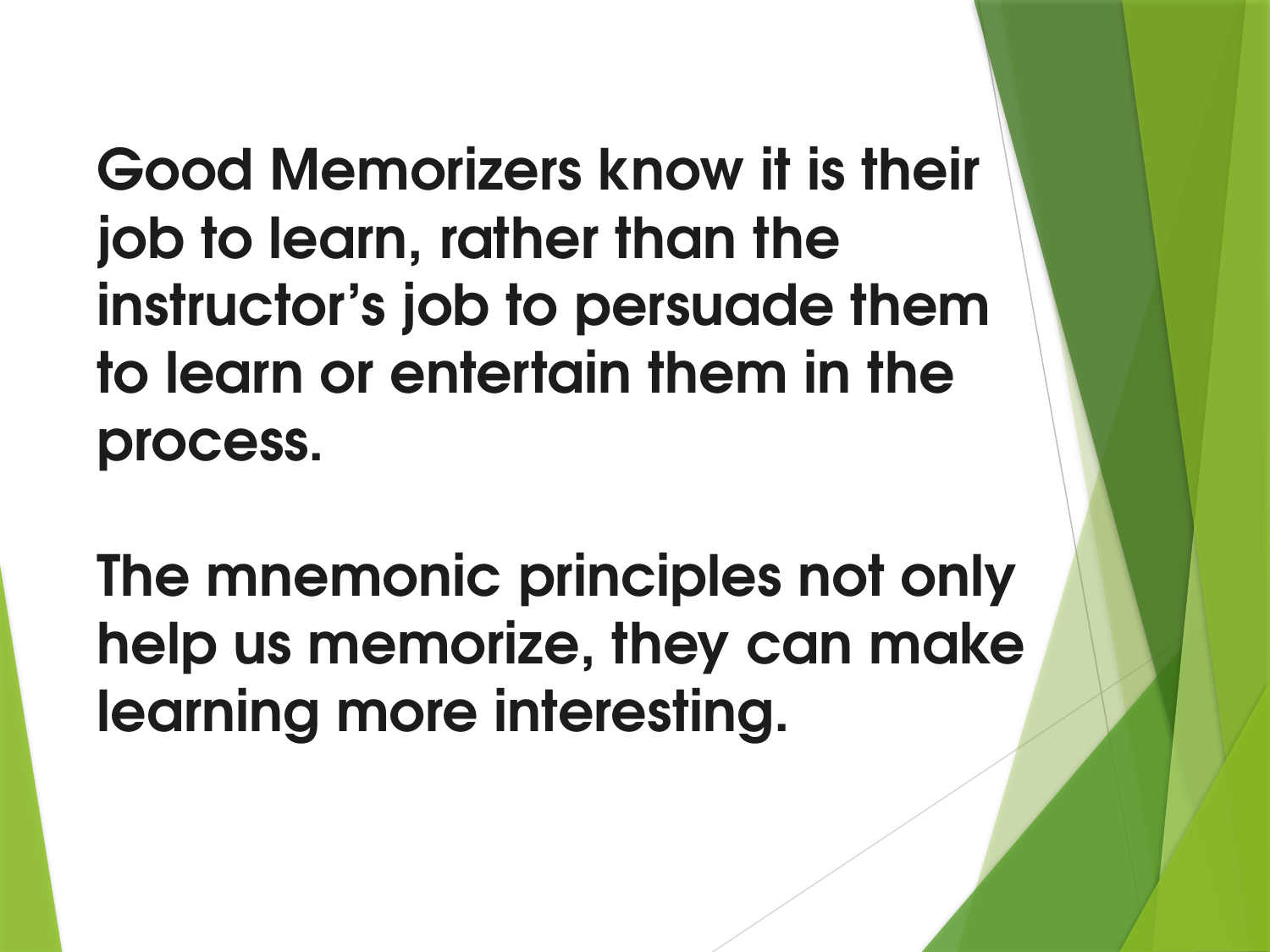

Good Memorizers know it is their job to learn, rather than the instructor’s job to persuade them to learn or entertain them in the process.

The mnemonic principles not only help us memorize, they can make learning more interesting.